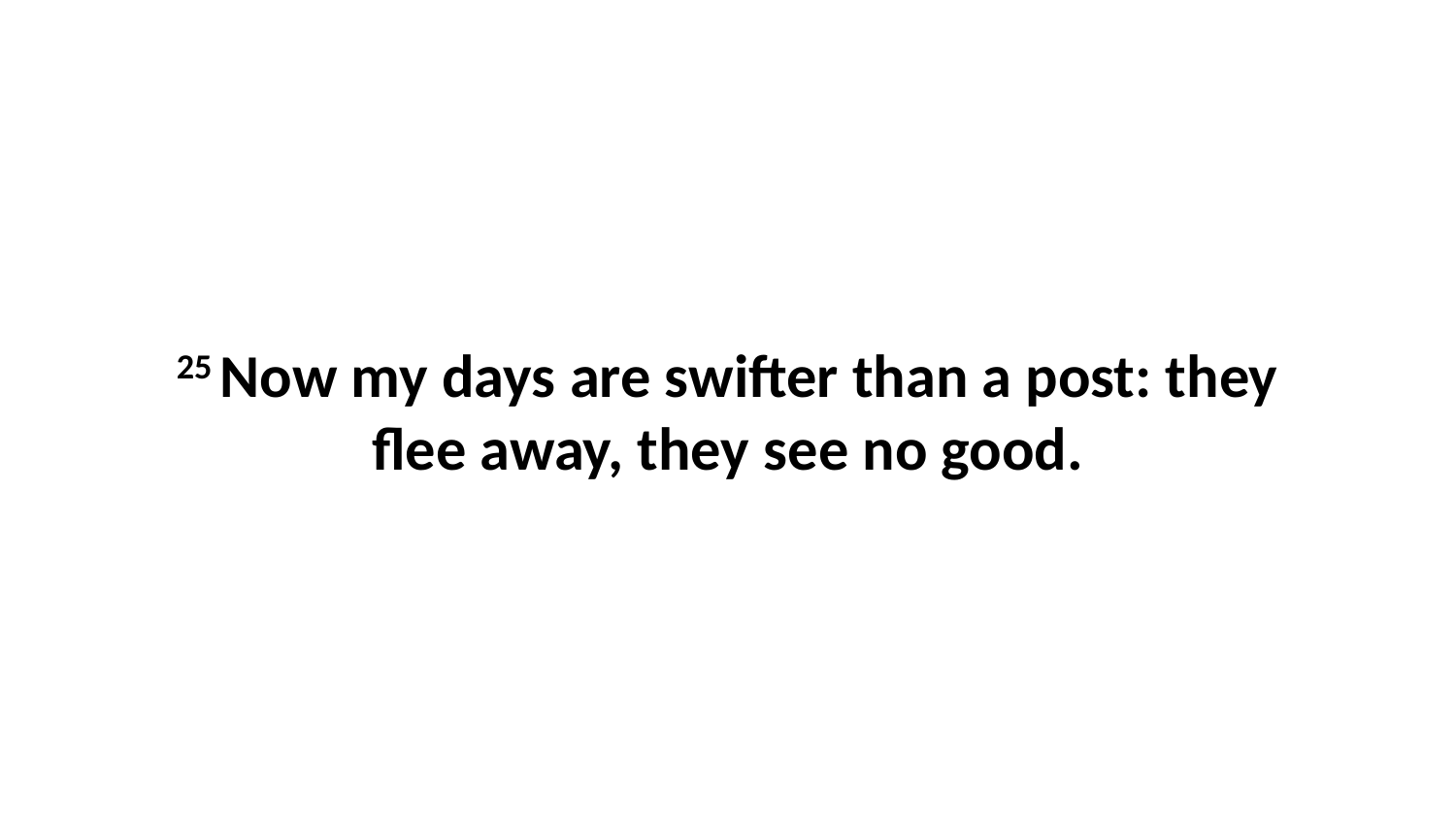

25 Now my days are swifter than a post: they flee away, they see no good.